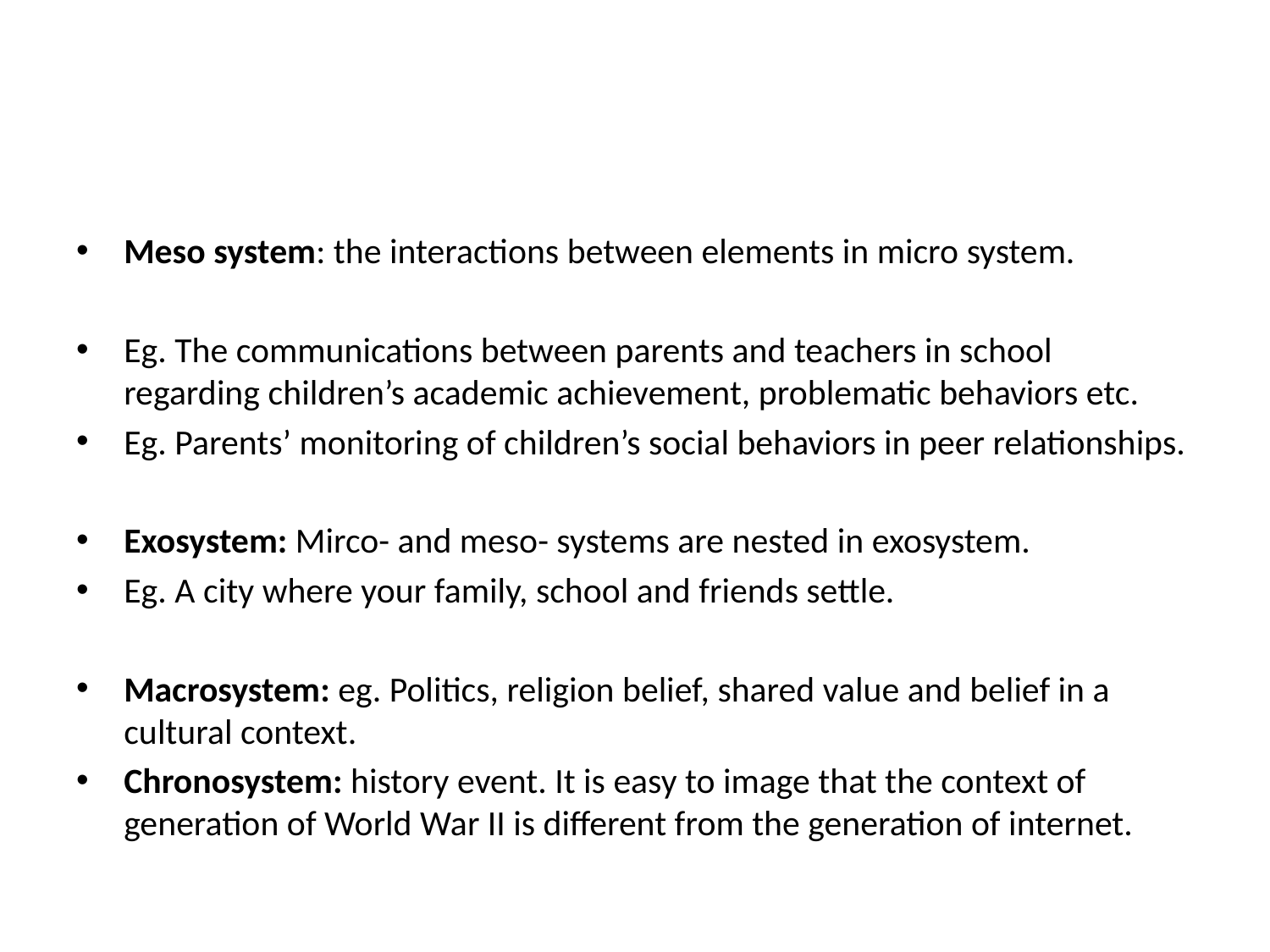

#
Meso system: the interactions between elements in micro system.

Eg. The communications between parents and teachers in school regarding children’s academic achievement, problematic behaviors etc.
Eg. Parents’ monitoring of children’s social behaviors in peer relationships.

Exosystem: Mirco- and meso- systems are nested in exosystem.
Eg. A city where your family, school and friends settle.

Macrosystem: eg. Politics, religion belief, shared value and belief in a cultural context.
Chronosystem: history event. It is easy to image that the context of generation of World War II is different from the generation of internet.